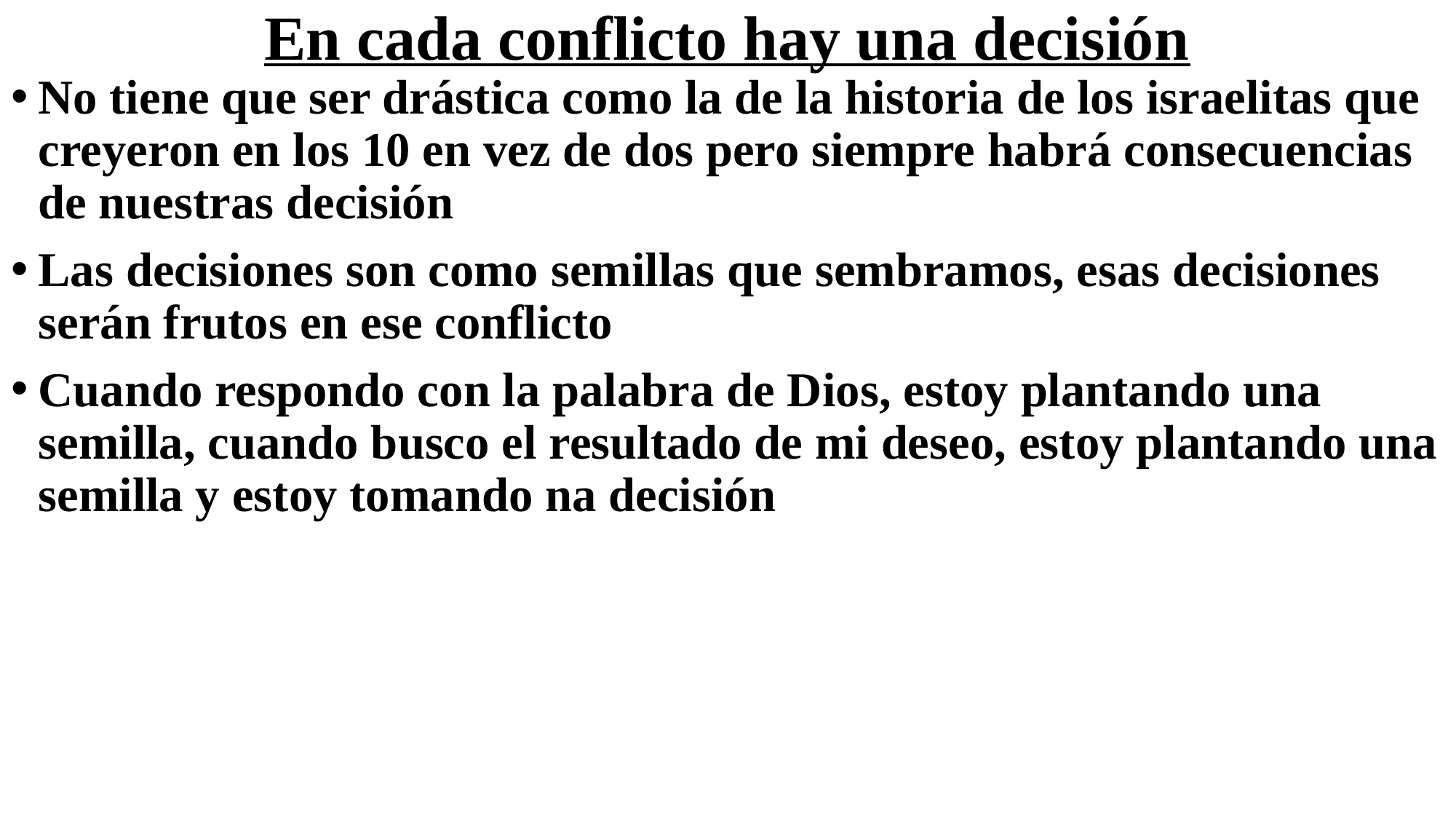

# En cada conflicto hay una decisión
No tiene que ser drástica como la de la historia de los israelitas que creyeron en los 10 en vez de dos pero siempre habrá consecuencias de nuestras decisión
Las decisiones son como semillas que sembramos, esas decisiones serán frutos en ese conflicto
Cuando respondo con la palabra de Dios, estoy plantando una semilla, cuando busco el resultado de mi deseo, estoy plantando una semilla y estoy tomando na decisión